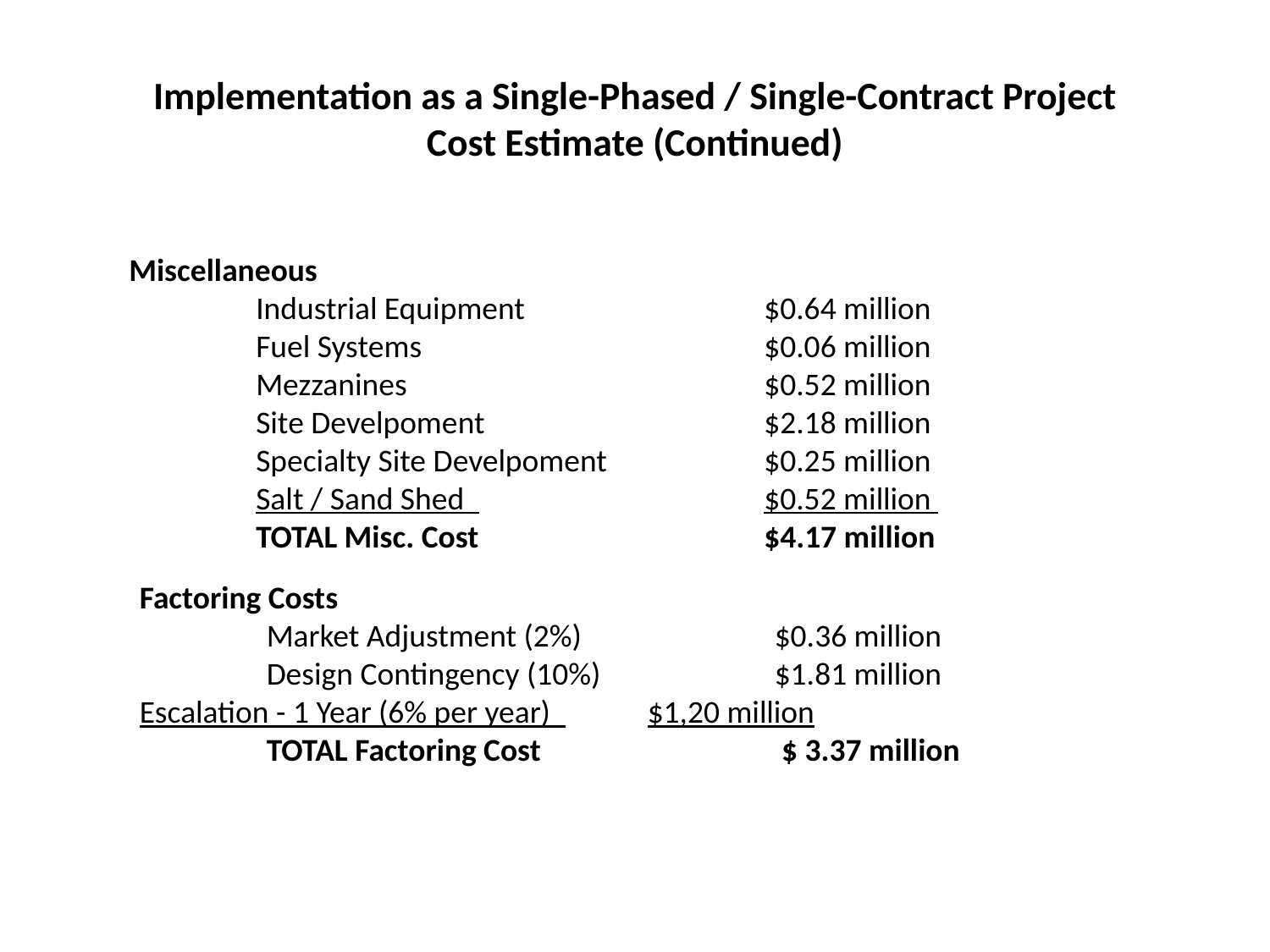

# Implementation as a Single-Phased / Single-Contract Project Cost Estimate (Continued)
Miscellaneous
	Industrial Equipment  		$0.64 million
	Fuel Systems  			$0.06 million
	Mezzanines  			$0.52 million
	Site Develpoment  			$2.18 million
	Specialty Site Develpoment  		$0.25 million
	Salt / Sand Shed  			$0.52 million
	TOTAL Misc. Cost 			$4.17 million
Factoring Costs
	Market Adjustment (2%)  		$0.36 million
	Design Contingency (10%)  		$1.81 million 	Escalation - 1 Year (6% per year)  	$1,20 million
	TOTAL Factoring Cost		 $ 3.37 million